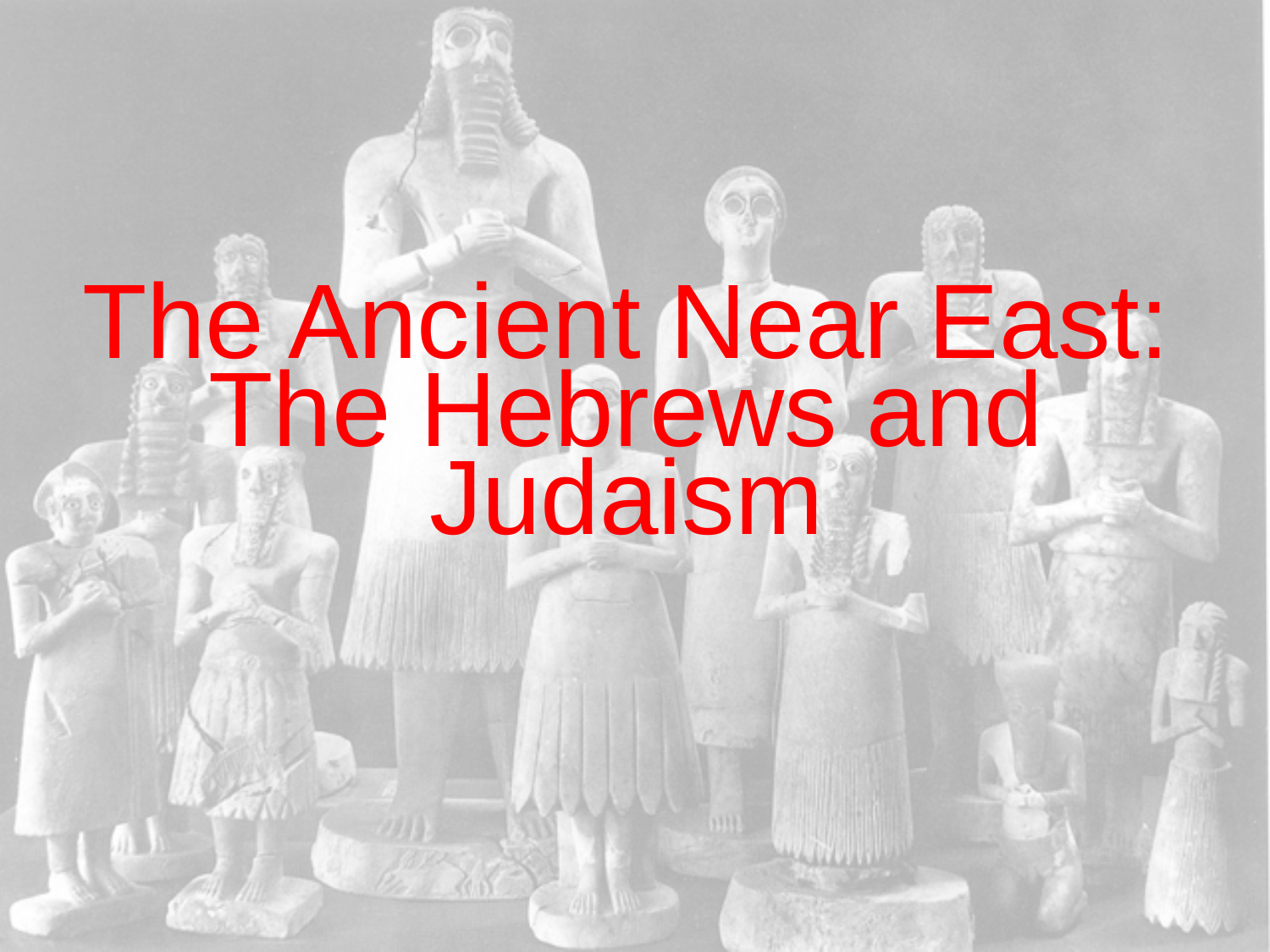

# The Ancient Near East: The Hebrews and Judaism